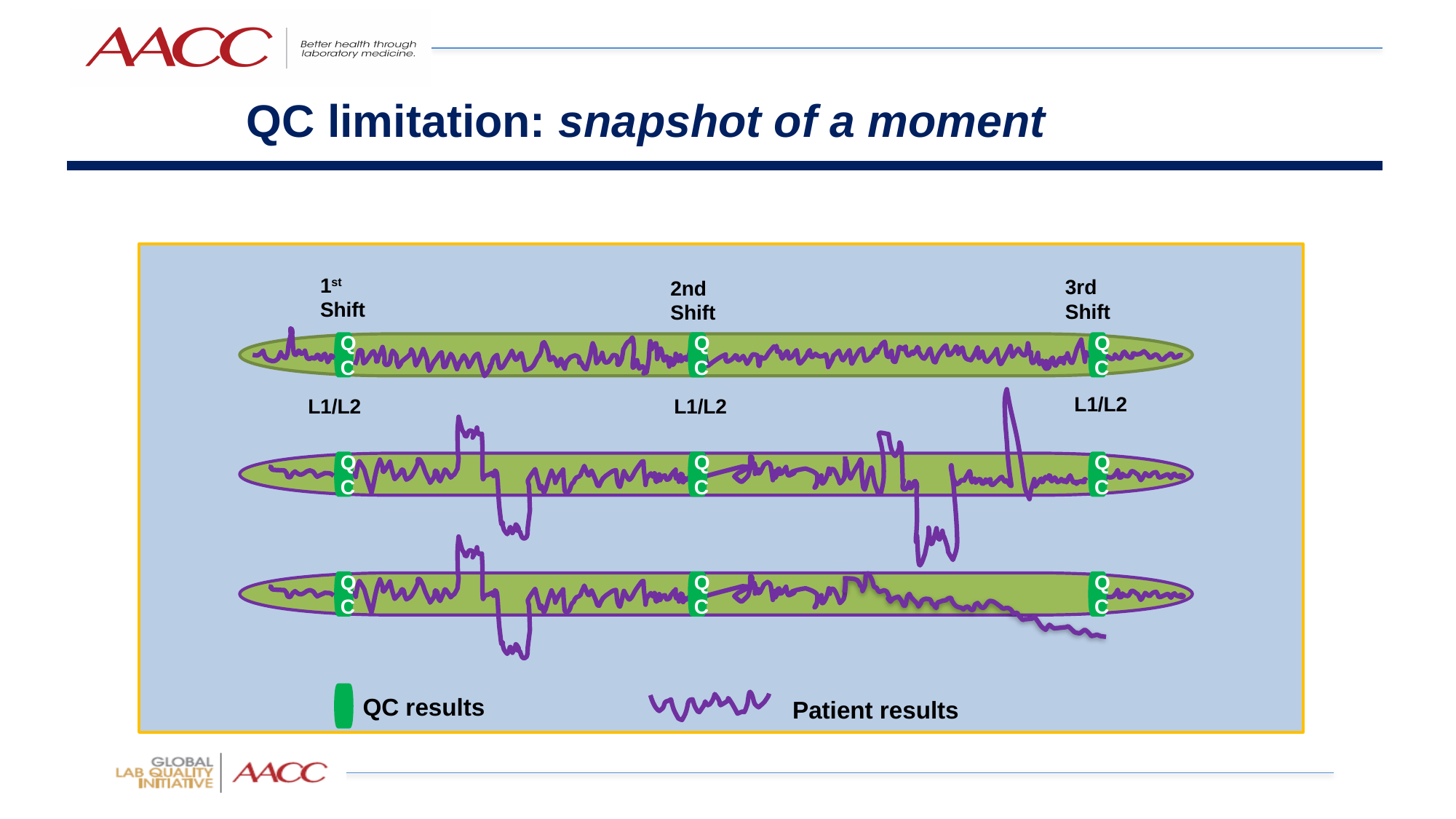

# QC limitation: snapshot of a moment

1st Shift
3rd Shift
2nd Shift

QC
QC
QC

L1/L2
L1/L2
L1/L2

QC
QC
QC

QC
QC
QC

QC results
Patient results